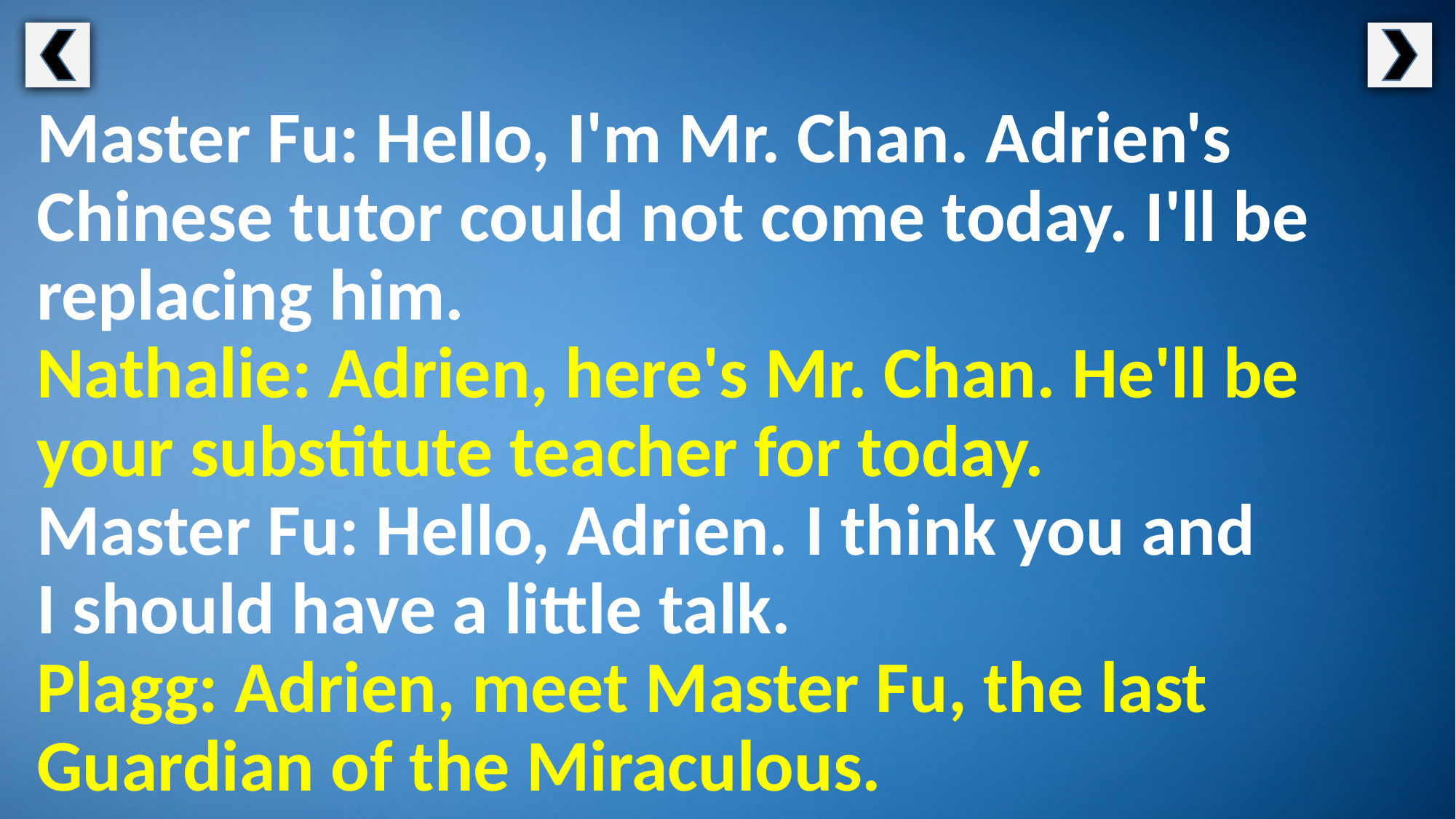

Master Fu: Hello, I'm Mr. Chan. Adrien's Chinese tutor could not come today. I'll be replacing him.
Nathalie: Adrien, here's Mr. Chan. He'll be your substitute teacher for today.
Master Fu: Hello, Adrien. I think you and
I should have a little talk.
Plagg: Adrien, meet Master Fu, the last Guardian of the Miraculous.